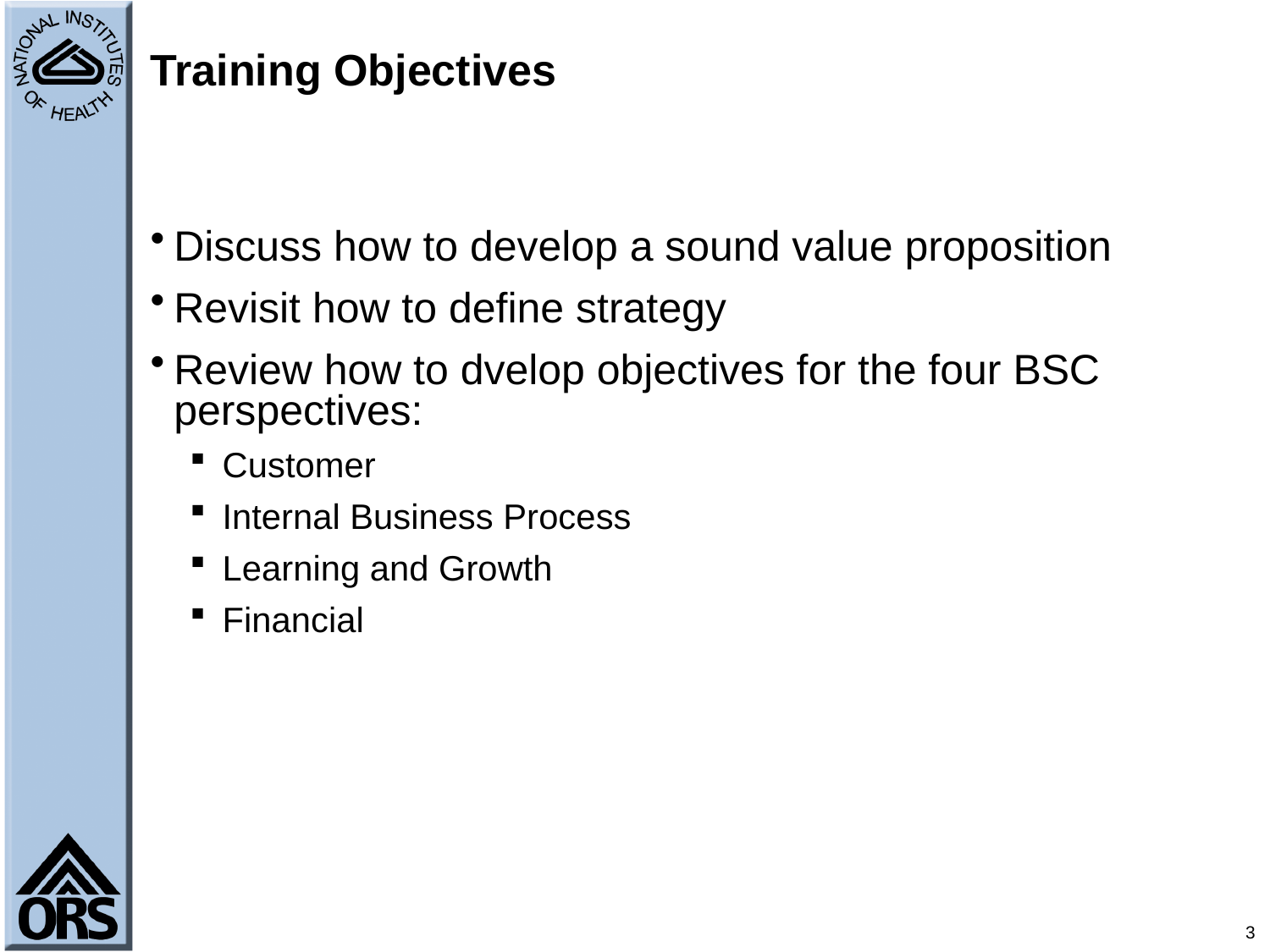

# Training Objectives
Discuss how to develop a sound value proposition
Revisit how to define strategy
Review how to dvelop objectives for the four BSC perspectives:
Customer
Internal Business Process
Learning and Growth
Financial
3